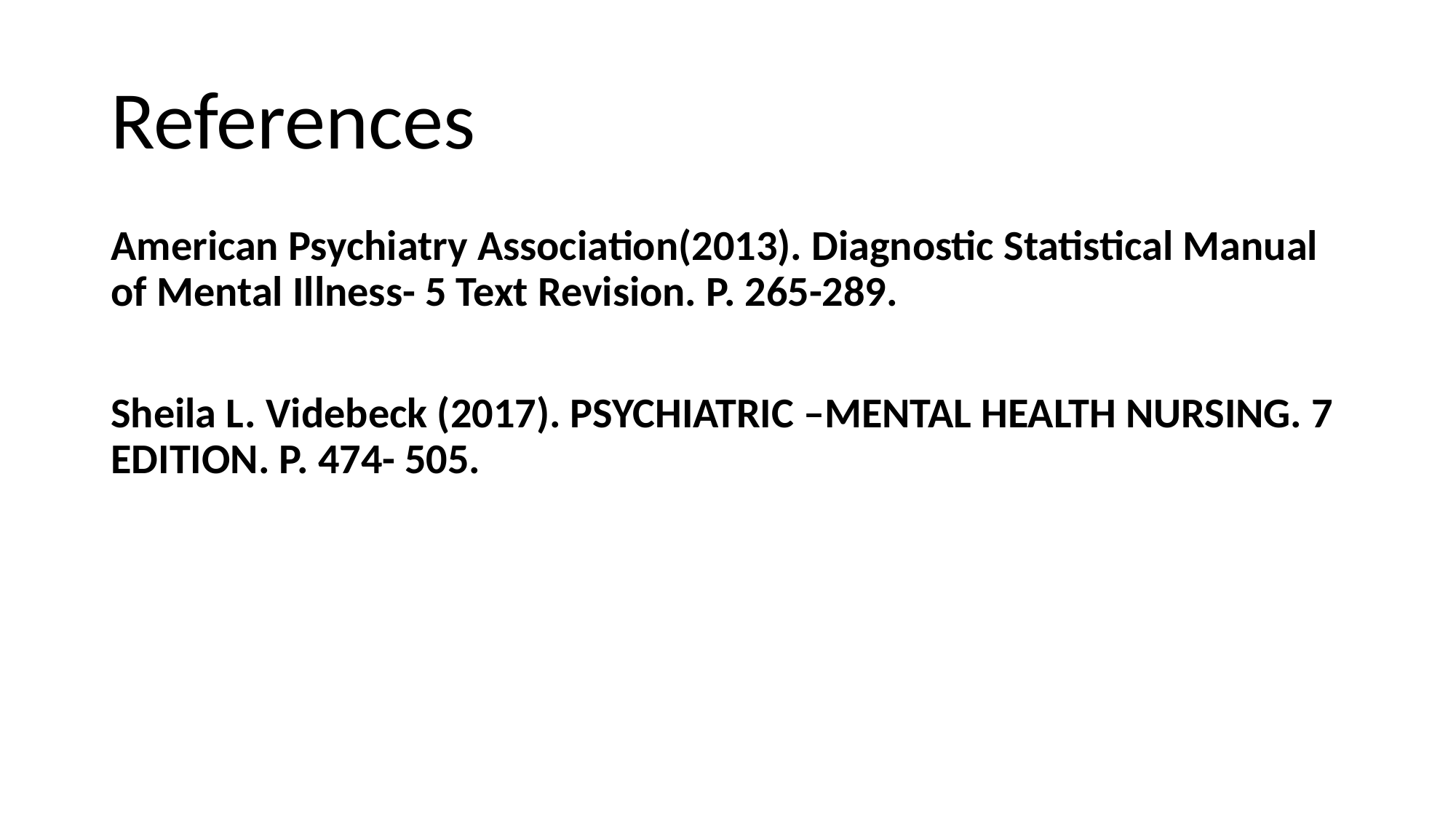

# References
American Psychiatry Association(2013). Diagnostic Statistical Manual of Mental Illness- 5 Text Revision. P. 265-289.

Sheila L. Videbeck (2017). PSYCHIATRIC –MENTAL HEALTH NURSING. 7 EDITION. P. 474- 505.